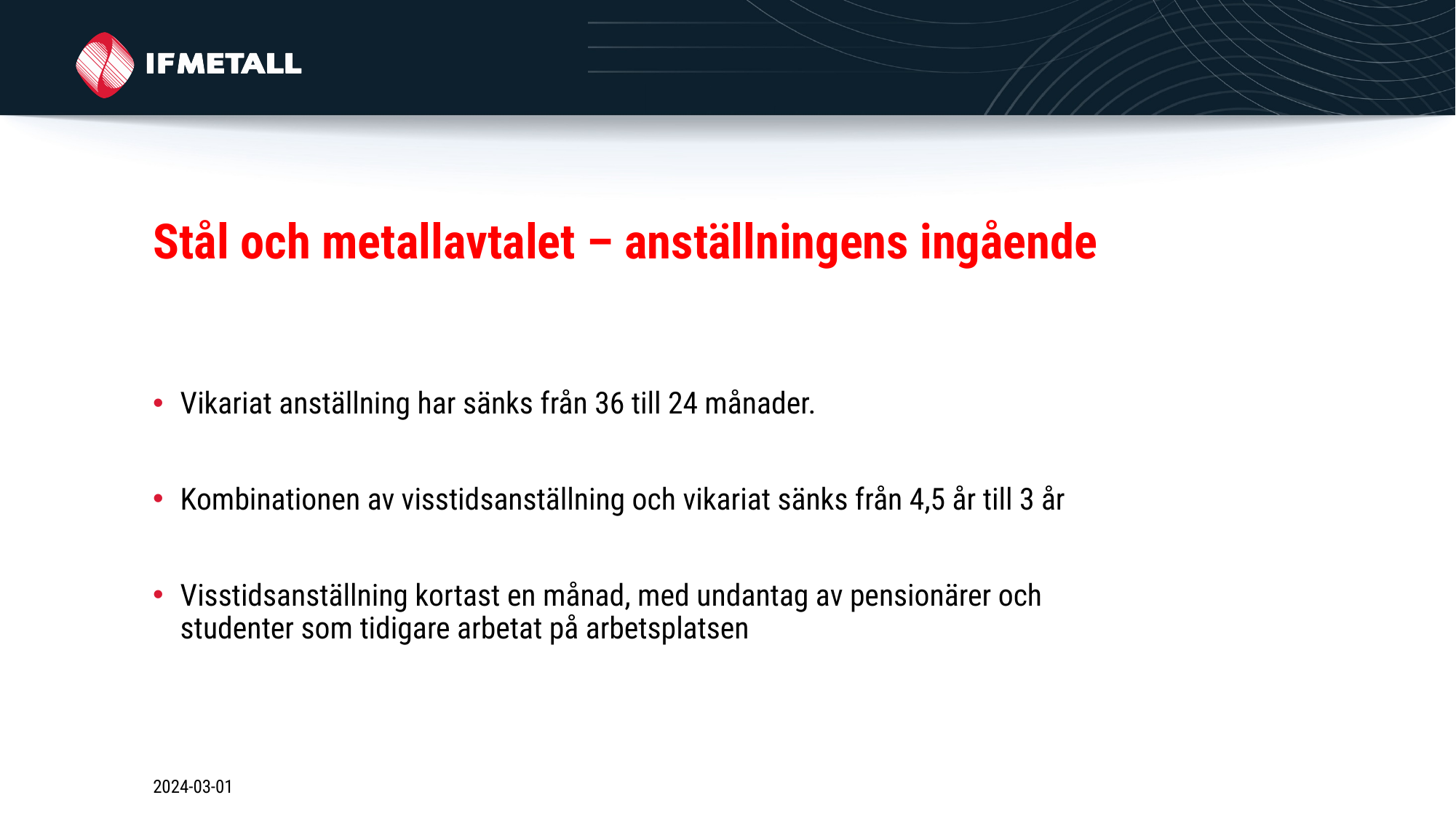

# Stål och metallavtalet – anställningens ingående
Vikariat anställning har sänks från 36 till 24 månader.

Kombinationen av visstidsanställning och vikariat sänks från 4,5 år till 3 år

Visstidsanställning kortast en månad, med undantag av pensionärer och studenter som tidigare arbetat på arbetsplatsen

2024-03-01